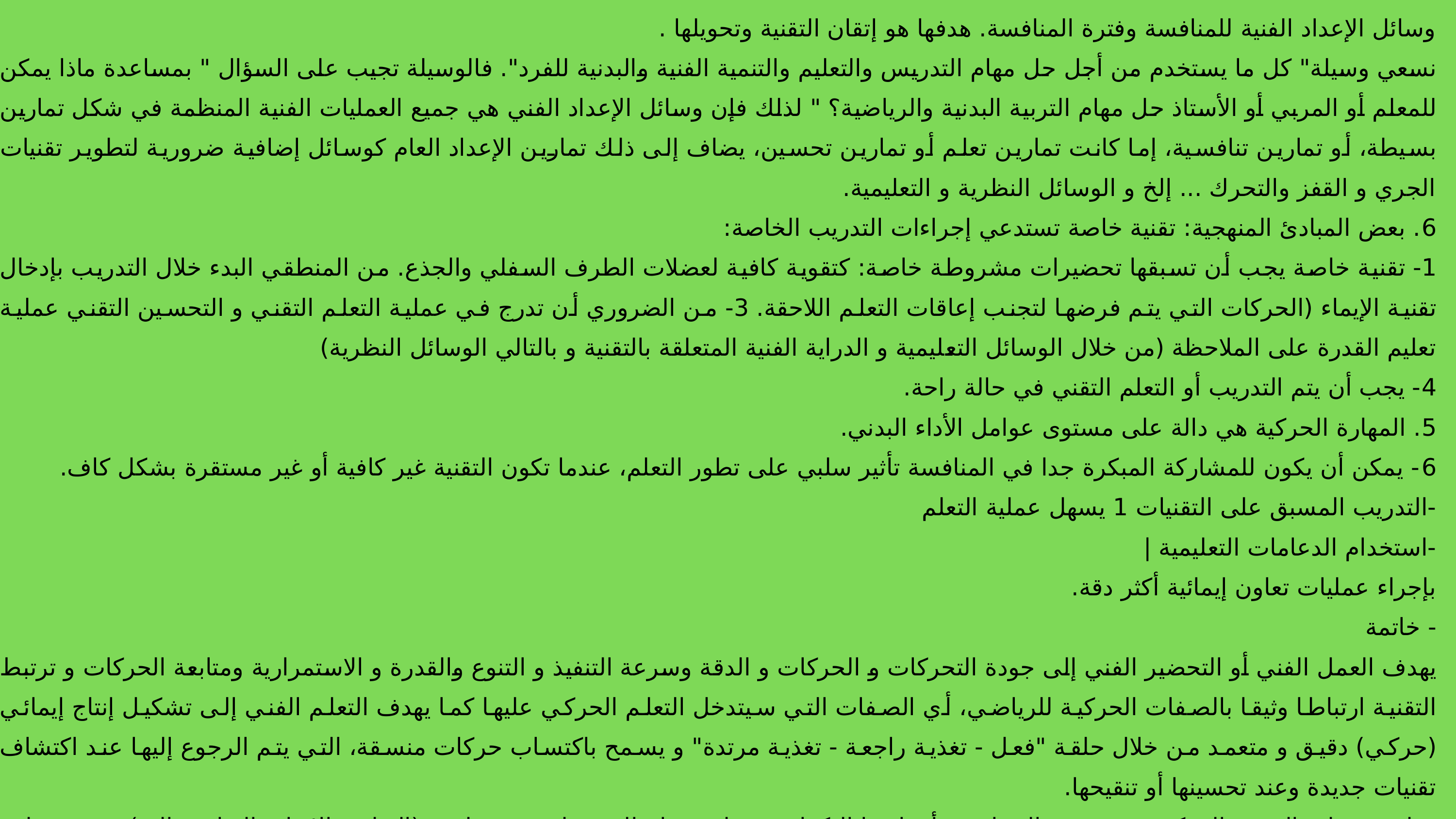

وسائل الإعداد الفنية للمنافسة وفترة المنافسة. هدفها هو إتقان التقنية وتحويلها .
نسعي وسيلة" كل ما يستخدم من أجل حل مهام التدريس والتعليم والتنمية الفنية والبدنية للفرد". فالوسيلة تجيب على السؤال " بمساعدة ماذا يمكن للمعلم أو المربي أو الأستاذ حل مهام التربية البدنية والرياضية؟ " لذلك فإن وسائل الإعداد الفني هي جميع العمليات الفنية المنظمة في شكل تمارين بسيطة، أو تمارين تنافسية، إما كانت تمارين تعلم أو تمارين تحسين، يضاف إلى ذلك تمارين الإعداد العام كوسائل إضافية ضرورية لتطوير تقنيات الجري و القفز والتحرك ... إلخ و الوسائل النظرية و التعليمية.
6. بعض المبادئ المنهجية: تقنية خاصة تستدعي إجراءات التدريب الخاصة:
1- تقنية خاصة يجب أن تسبقها تحضيرات مشروطة خاصة: كتقوية كافية لعضلات الطرف السفلي والجذع. من المنطقي البدء خلال التدريب بإدخال تقنية الإيماء (الحركات التي يتم فرضها لتجنب إعاقات التعلم اللاحقة. 3- من الضروري أن تدرج في عملية التعلم التقني و التحسين التقني عملية تعليم القدرة على الملاحظة (من خلال الوسائل التعليمية و الدراية الفنية المتعلقة بالتقنية و بالتالي الوسائل النظرية)
4- يجب أن يتم التدريب أو التعلم التقني في حالة راحة.
5. المهارة الحركية هي دالة على مستوى عوامل الأداء البدني.
6- يمكن أن يكون للمشاركة المبكرة جدا في المنافسة تأثير سلبي على تطور التعلم، عندما تكون التقنية غير كافية أو غير مستقرة بشكل كاف.
-التدريب المسبق على التقنيات 1 يسهل عملية التعلم
-استخدام الدعامات التعليمية |
بإجراء عمليات تعاون إيمائية أكثر دقة.
- خاتمة
يهدف العمل الفني أو التحضير الفني إلى جودة التحركات و الحركات و الدقة وسرعة التنفيذ و التنوع والقدرة و الاستمرارية ومتابعة الحركات و ترتبط التقنية ارتباطا وثيقا بالصفات الحركية للرياضي، أي الصفات التي سيتدخل التعلم الحركي عليها كما يهدف التعلم الفني إلى تشكيل إنتاج إيمائي (حركي) دقيق و متعمد من خلال حلقة "فعل - تغذية راجعة - تغذية مرتدة" و يسمح باكتساب حركات منسقة، التي يتم الرجوع إليها عند اكتشاف تقنيات جديدة وعند تحسينها أو تنقيحها.
فطريق تعلم التقنية المذكورة في هذه المحاضرة أساسها التكرار مع ظروف إدراك مختلفة و متطورة (التطور، الإيقاع، التوازن، إلخ). فحتى على مستوى عال، يجب على الرياضي تكرار أسلوبه و مراجعته و تحسینه استمرار لأن هذا أحد العوامل المحددة للأداء. اما المجالات الأخرى سوف تأتي "لتلخيص التقنية للسعي لتحقيق التميز لكنها لن تكون قادرة على تحقيق ذلك.